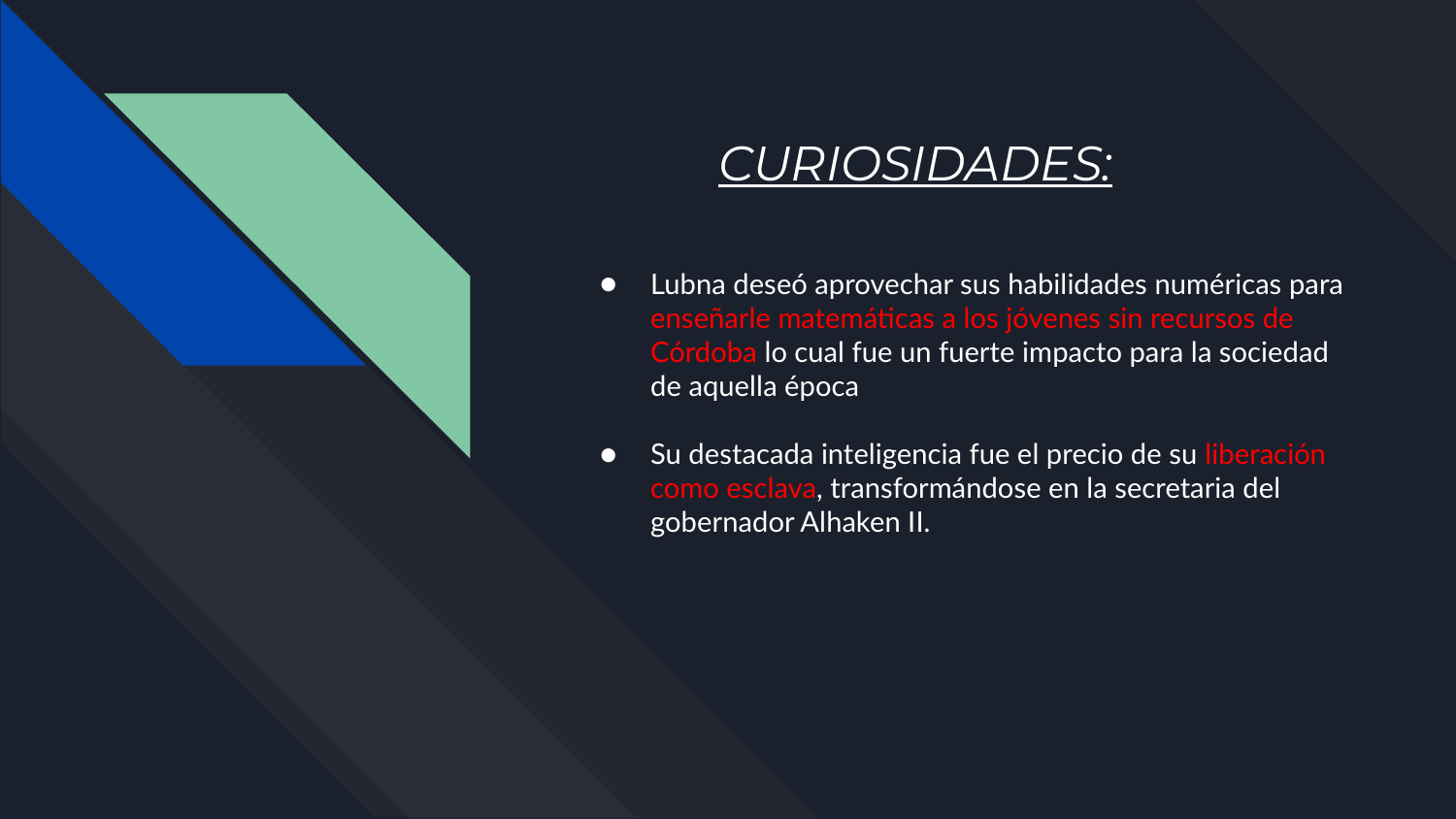

CURIOSIDADES:
# Lubna deseó aprovechar sus habilidades numéricas para enseñarle matemáticas a los jóvenes sin recursos de Córdoba lo cual fue un fuerte impacto para la sociedad de aquella época

Su destacada inteligencia fue el precio de su liberación como esclava, transformándose en la secretaria del gobernador Alhaken II.